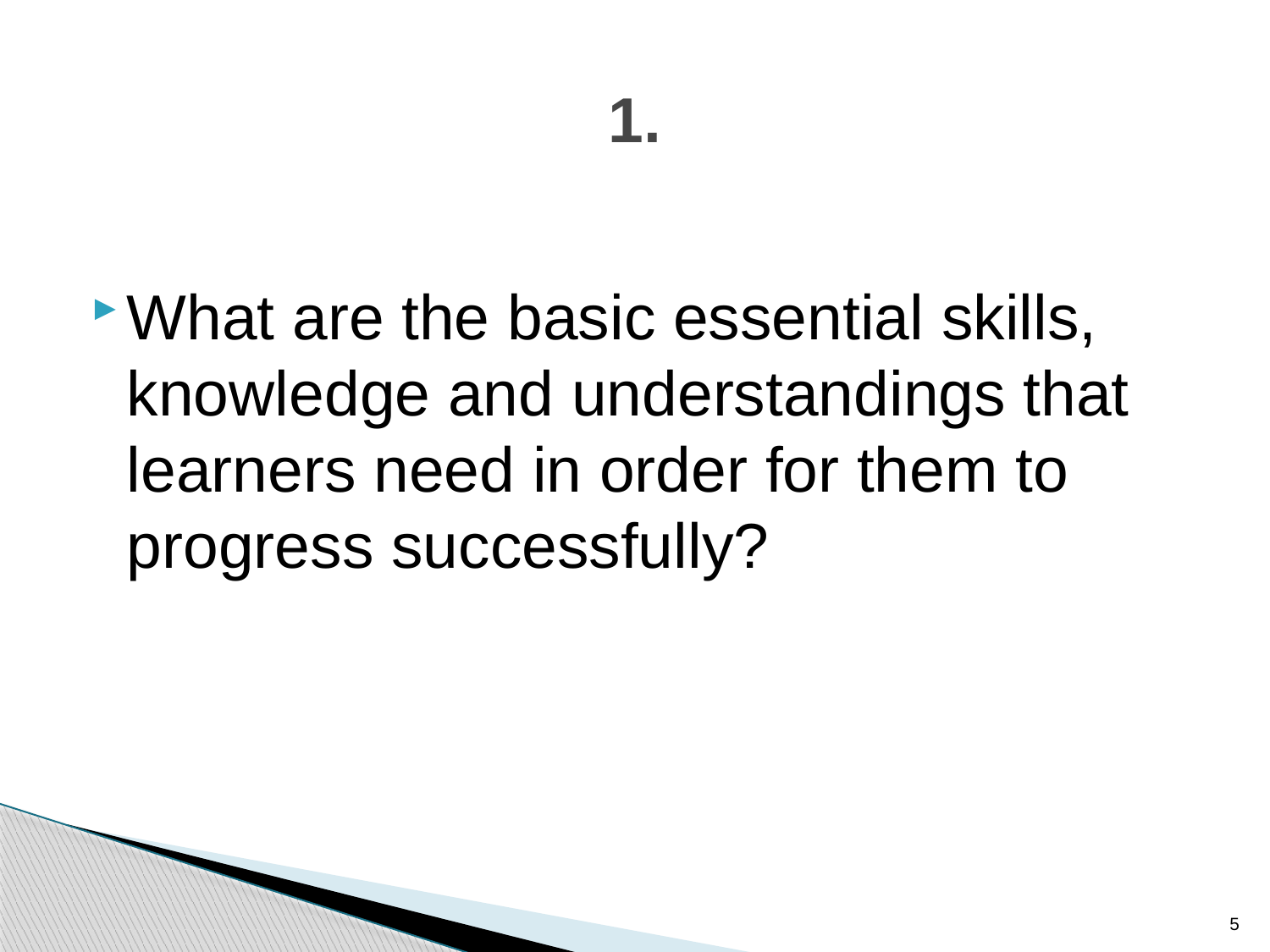

# 1.

What are the basic essential skills, knowledge and understandings that learners need in order for them to progress successfully?

5